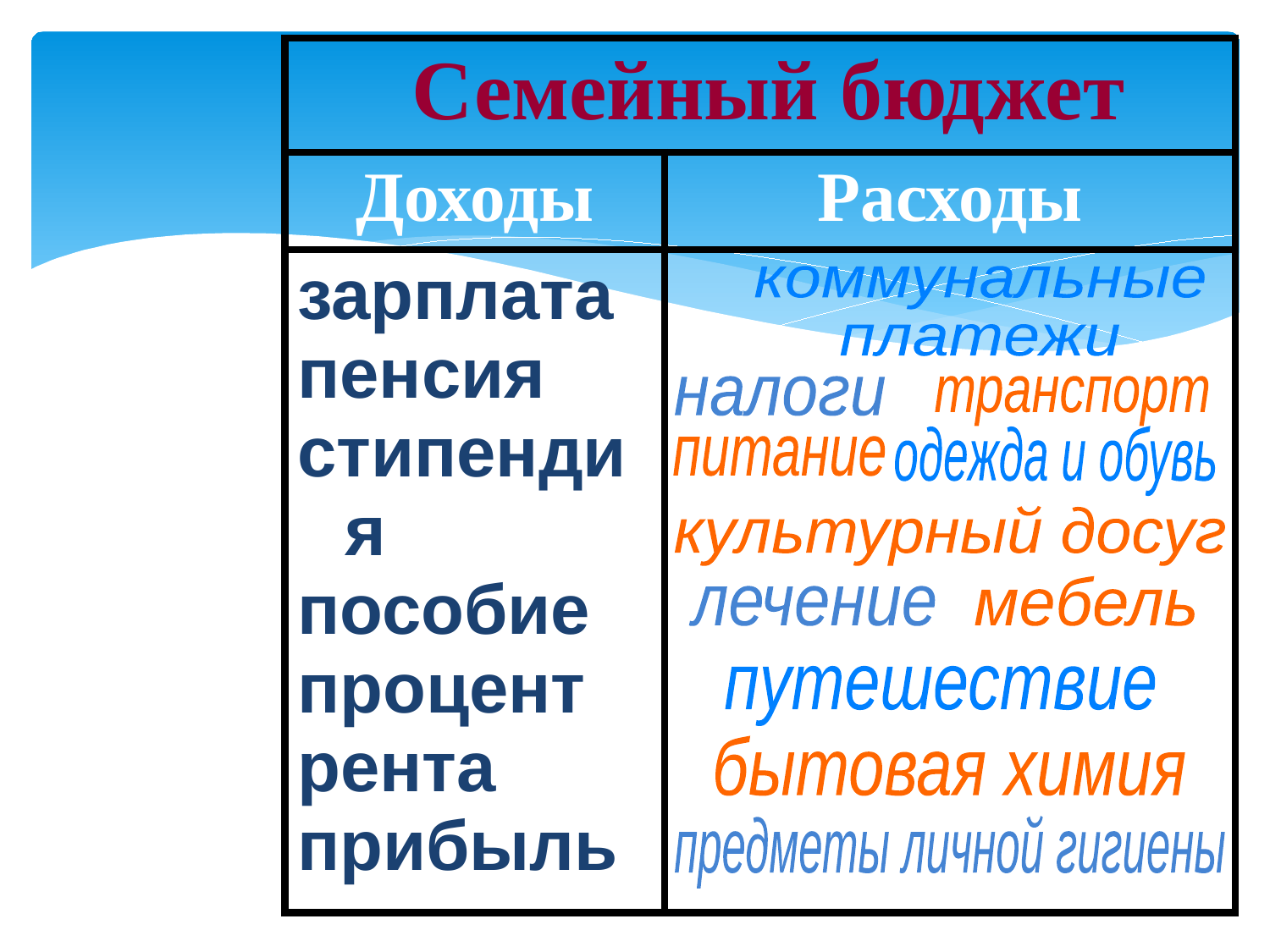

| Семейный бюджет |  |
| --- | --- |
| Доходы | Расходы |
| зарплата пенсия стипендия пособие процент рента прибыль |  |
коммунальные
платежи
транспорт
налоги
одежда и обувь
питание
культурный досуг
мебель
лечение
путешествие
бытовая химия
предметы личной гигиены